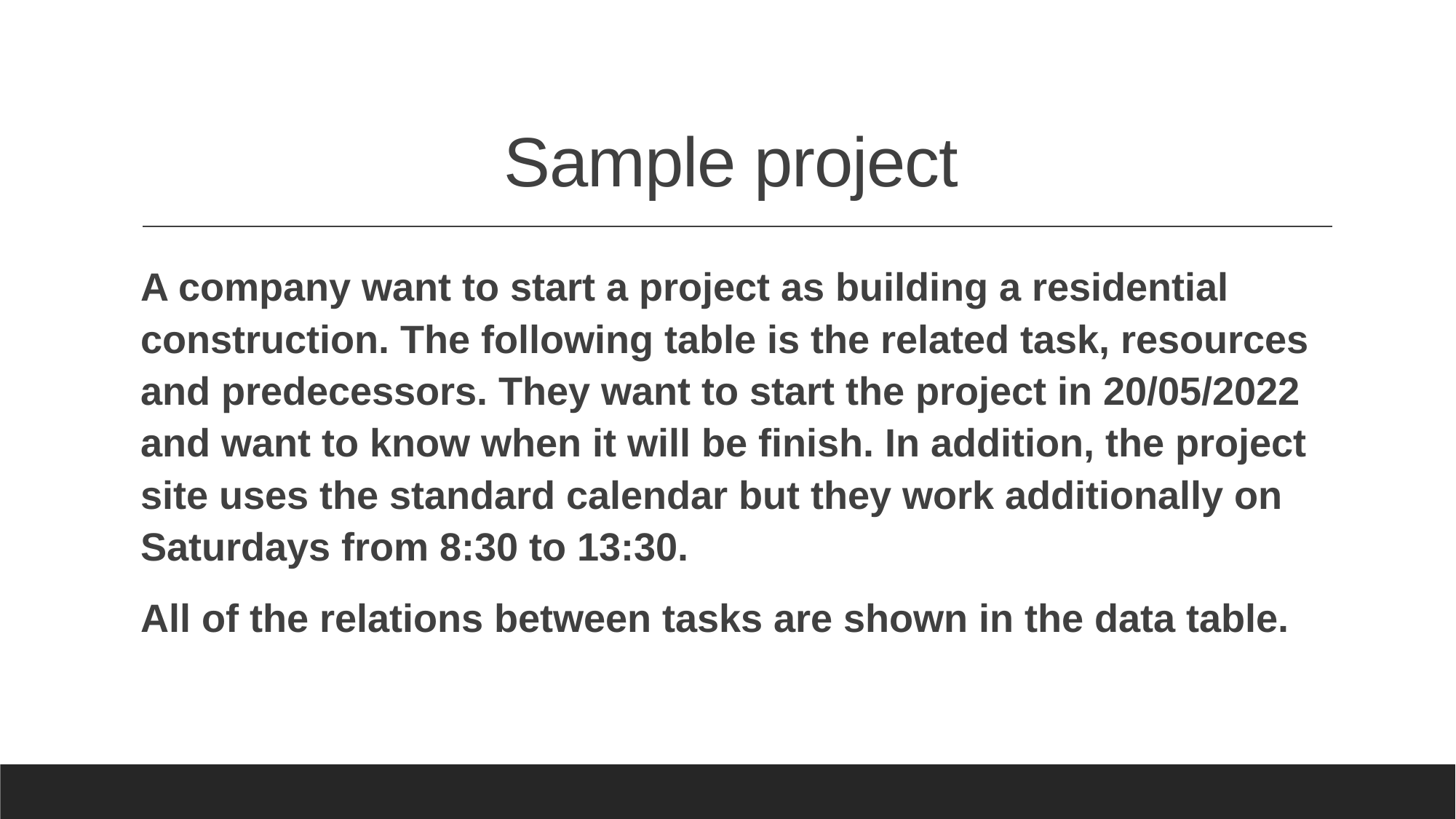

# Sample project
A company want to start a project as building a residential construction. The following table is the related task, resources and predecessors. They want to start the project in 20/05/2022 and want to know when it will be finish. In addition, the project site uses the standard calendar but they work additionally on Saturdays from 8:30 to 13:30.
All of the relations between tasks are shown in the data table.